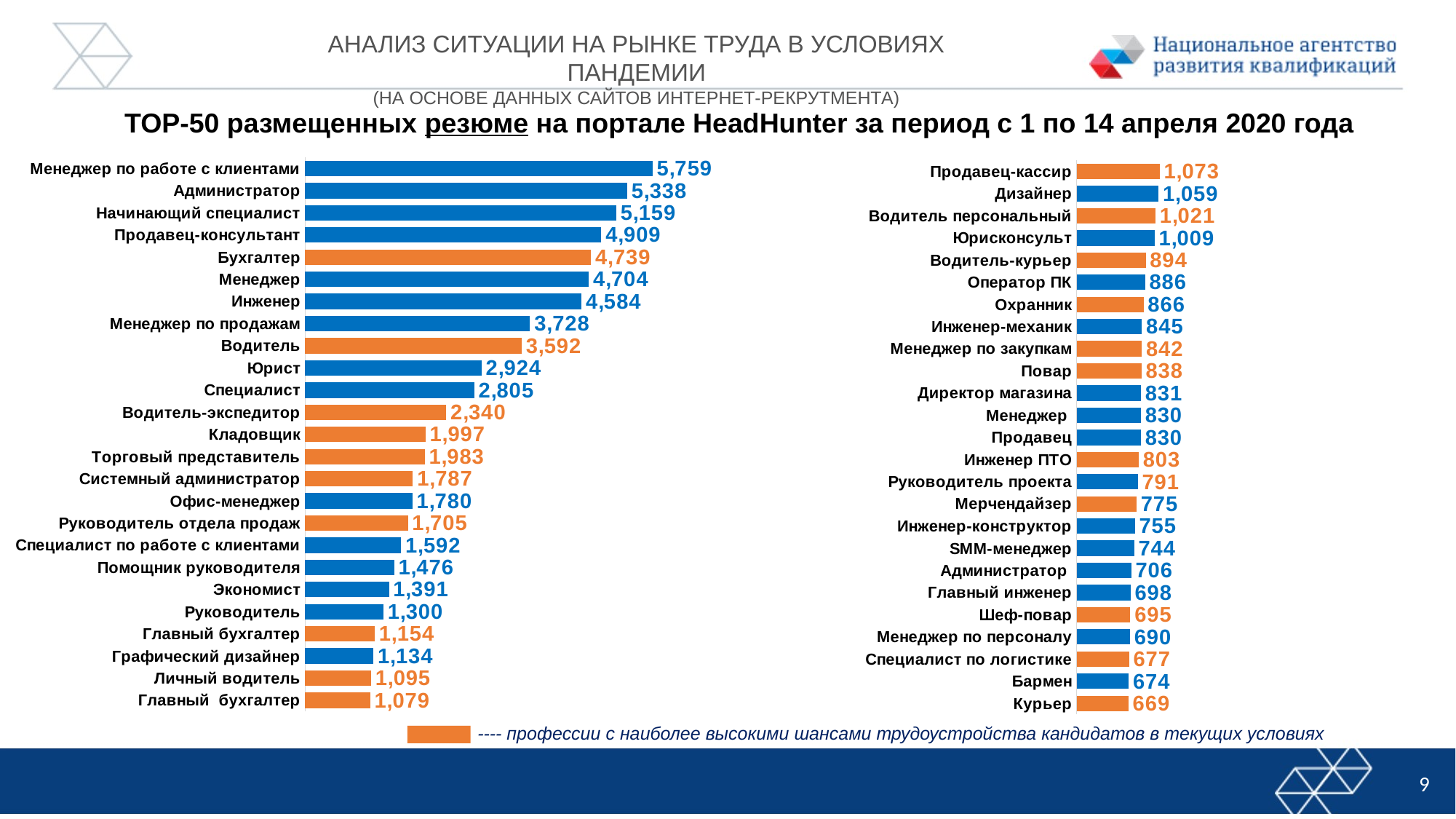

Анализ ситуации на рынке труда в условиях пандемии
(На Основе Данных Сайтов Интернет-рекрутмента)
TOP-50 размещенных резюме на портале HeadHunter за период с 1 по 14 апреля 2020 года

### Chart

| Category | Размещено уникальных резюме с 1 по 14 апреля |
|---|---|
| Менеджер по работе с клиентами | 5759.0 |
| Администратор | 5338.0 |
| Начинающий специалист | 5159.0 |
| Продавец-консультант | 4909.0 |
| Бухгалтер | 4739.0 |
| Менеджер | 4704.0 |
| Инженер | 4584.0 |
| Менеджер по продажам | 3728.0 |
| Водитель | 3592.0 |
| Юрист | 2924.0 |
| Специалист | 2805.0 |
| Водитель-экспедитор | 2340.0 |
| Кладовщик | 1997.0 |
| Торговый представитель | 1983.0 |
| Системный администратор | 1787.0 |
| Офис-менеджер | 1780.0 |
| Руководитель отдела продаж | 1705.0 |
| Специалист по работе с клиентами | 1592.0 |
| Помощник руководителя | 1476.0 |
| Экономист | 1391.0 |
| Руководитель | 1300.0 |
| Главный бухгалтер | 1154.0 |
| Графический дизайнер | 1134.0 |
| Личный водитель | 1095.0 |
| Главный  бухгалтер | 1079.0 |

### Chart

| Category | Размещено уникальных резюме с 1 по 14 апреля |
|---|---|
| Продавец-кассир | 1073.0 |
| Дизайнер | 1059.0 |
| Водитель персональный | 1021.0 |
| Юрисконсульт | 1009.0 |
| Водитель-курьер | 894.0 |
| Оператор ПК | 886.0 |
| Охранник | 866.0 |
| Инженер-механик | 845.0 |
| Менеджер по закупкам | 842.0 |
| Повар | 838.0 |
| Директор магазина | 831.0 |
| Менеджер  | 830.0 |
| Продавец | 830.0 |
| Инженер ПТО | 803.0 |
| Руководитель проекта | 791.0 |
| Мерчендайзер | 775.0 |
| Инженер-конструктор | 755.0 |
| SMM-менеджер | 744.0 |
| Администратор  | 706.0 |
| Главный инженер | 698.0 |
| Шеф-повар | 695.0 |
| Менеджер по персоналу | 690.0 |
| Специалист по логистике | 677.0 |
| Бармен | 674.0 |
| Курьер | 669.0 |
---- профессии с наиболее высокими шансами трудоустройства кандидатов в текущих условиях

9